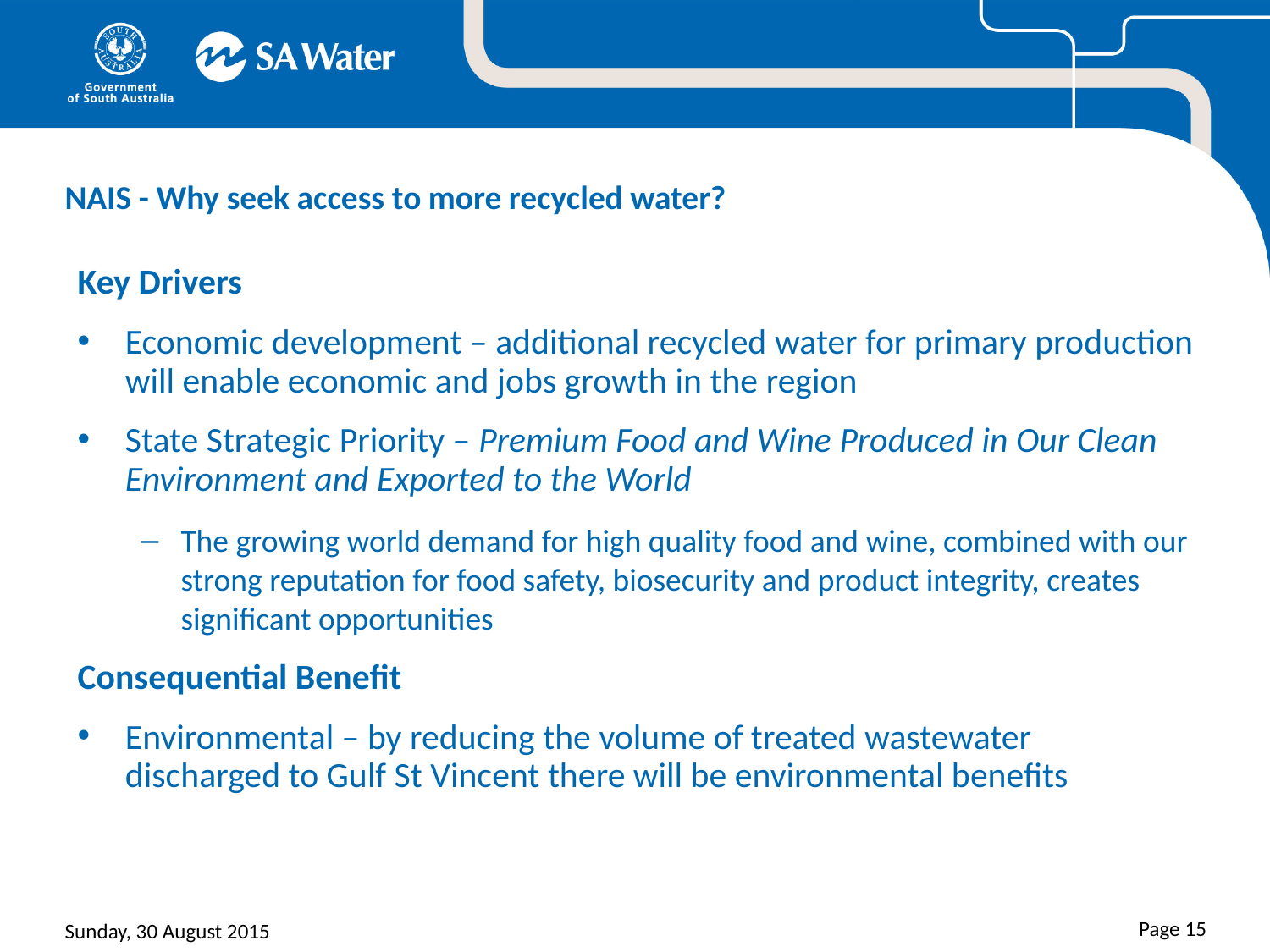

# NAIS - Why seek access to more recycled water?
Key Drivers
Economic development – additional recycled water for primary production will enable economic and jobs growth in the region
State Strategic Priority – Premium Food and Wine Produced in Our Clean Environment and Exported to the World
The growing world demand for high quality food and wine, combined with our strong reputation for food safety, biosecurity and product integrity, creates significant opportunities
Consequential Benefit
Environmental – by reducing the volume of treated wastewater discharged to Gulf St Vincent there will be environmental benefits
Page 15
Sunday, 30 August 2015